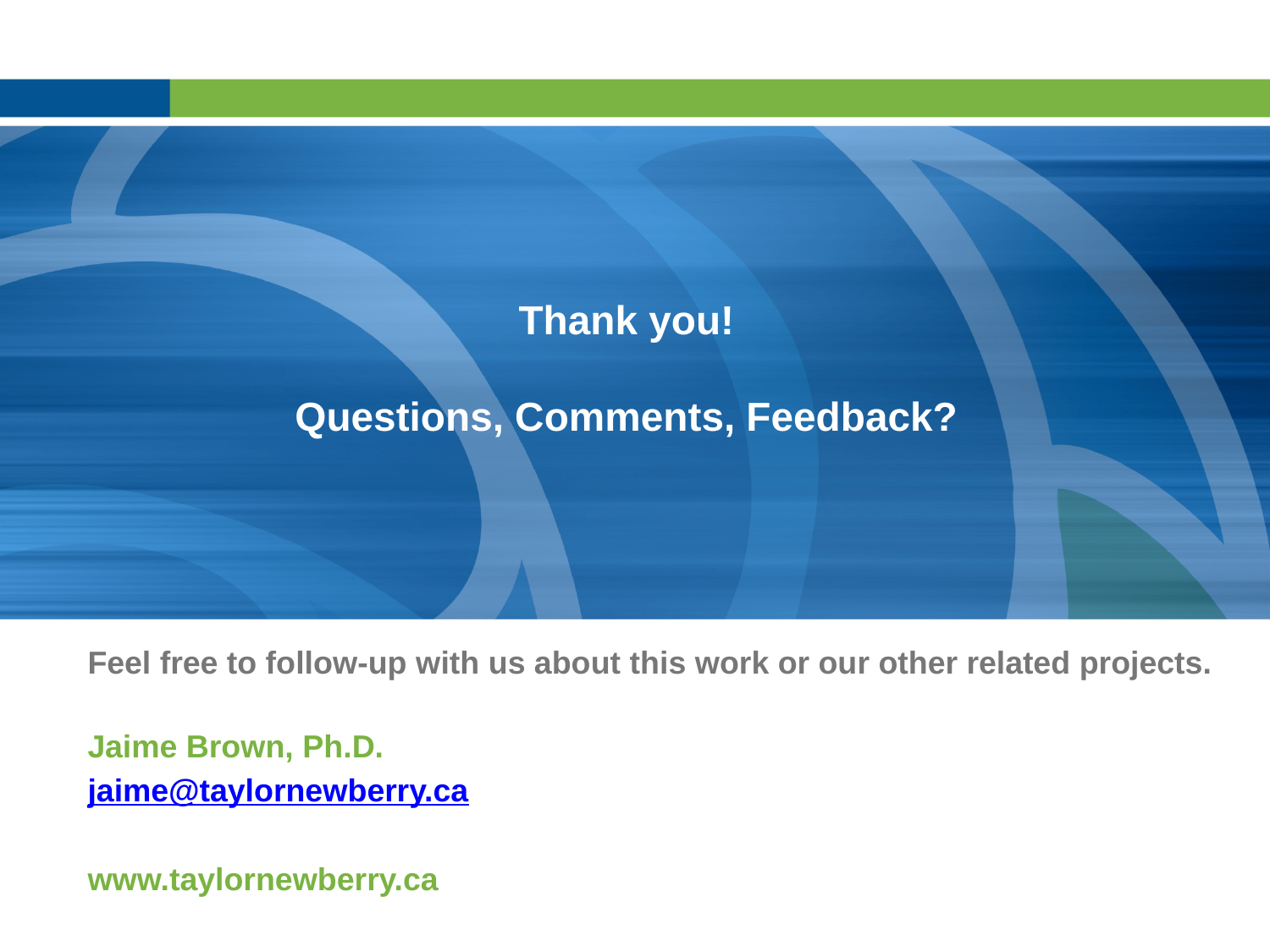

# Thank you! Questions, Comments, Feedback?
Feel free to follow-up with us about this work or our other related projects.

Jaime Brown, Ph.D.
jaime@taylornewberry.ca

www.taylornewberry.ca